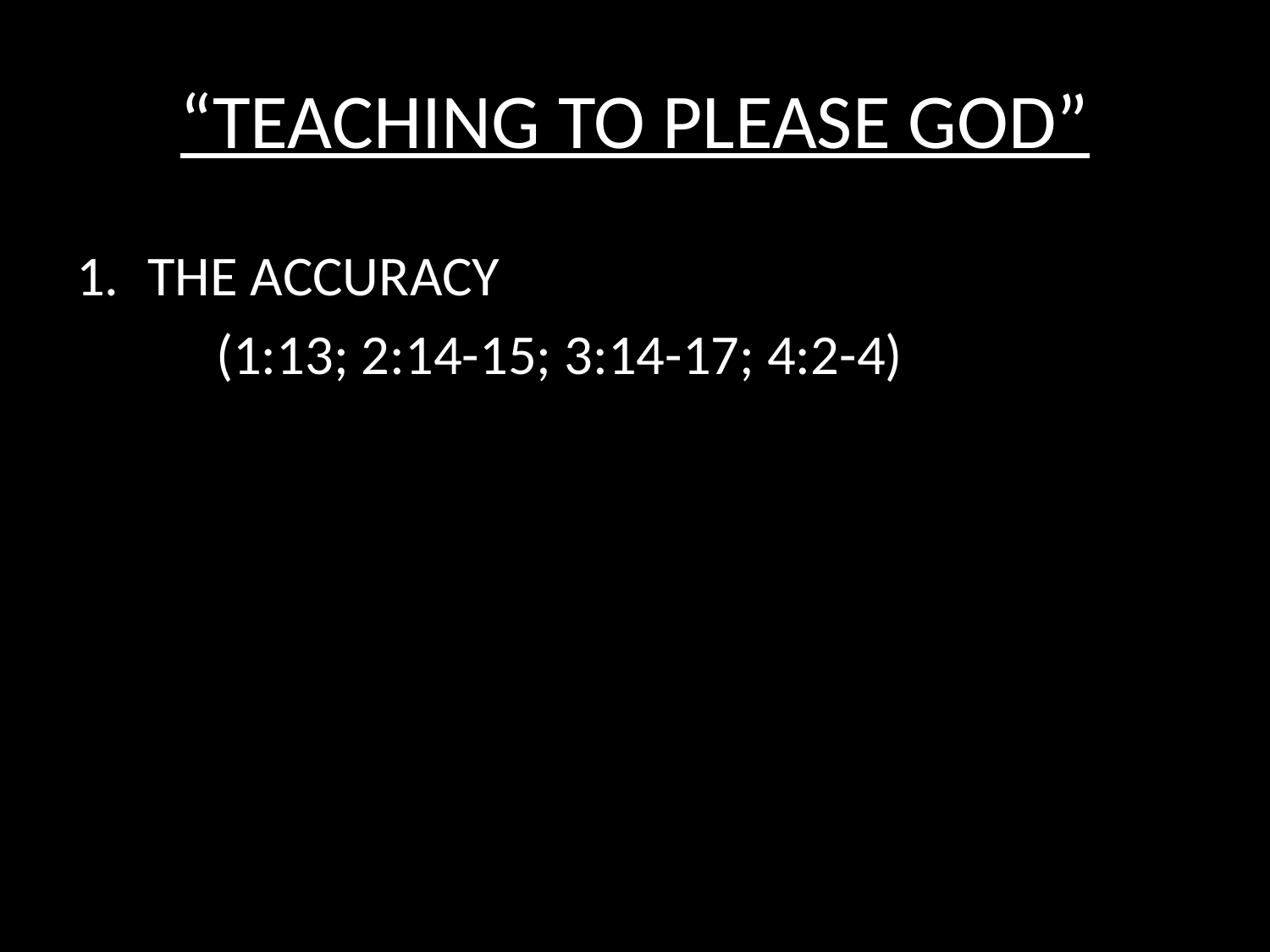

# “TEACHING TO PLEASE GOD”
THE ACCURACY
	 (1:13; 2:14-15; 3:14-17; 4:2-4)